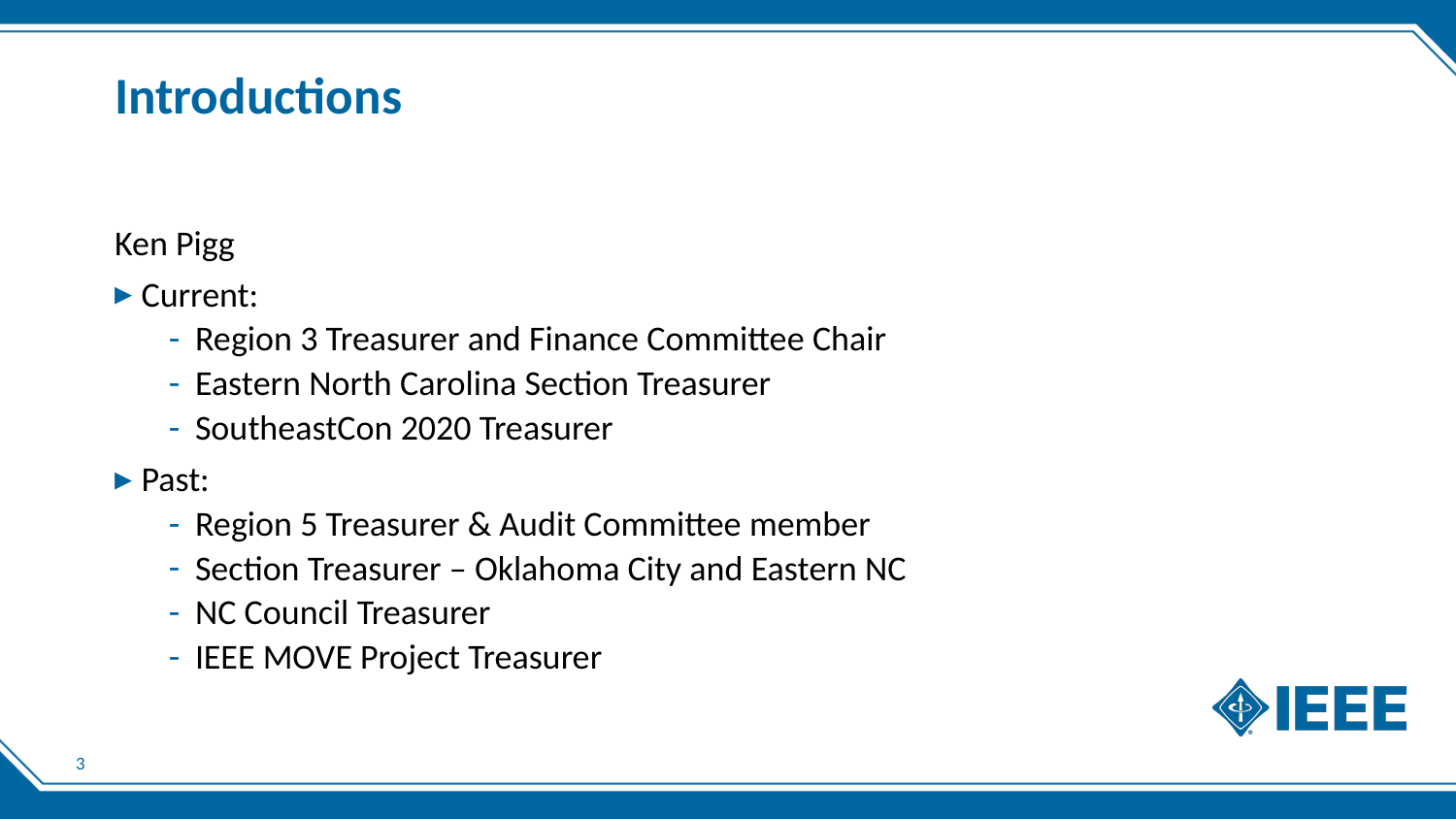

# Introductions

Ken Pigg
Current:
Region 3 Treasurer and Finance Committee Chair
Eastern North Carolina Section Treasurer
SoutheastCon 2020 Treasurer
Past:
Region 5 Treasurer & Audit Committee member
Section Treasurer – Oklahoma City and Eastern NC
NC Council Treasurer
IEEE MOVE Project Treasurer

3